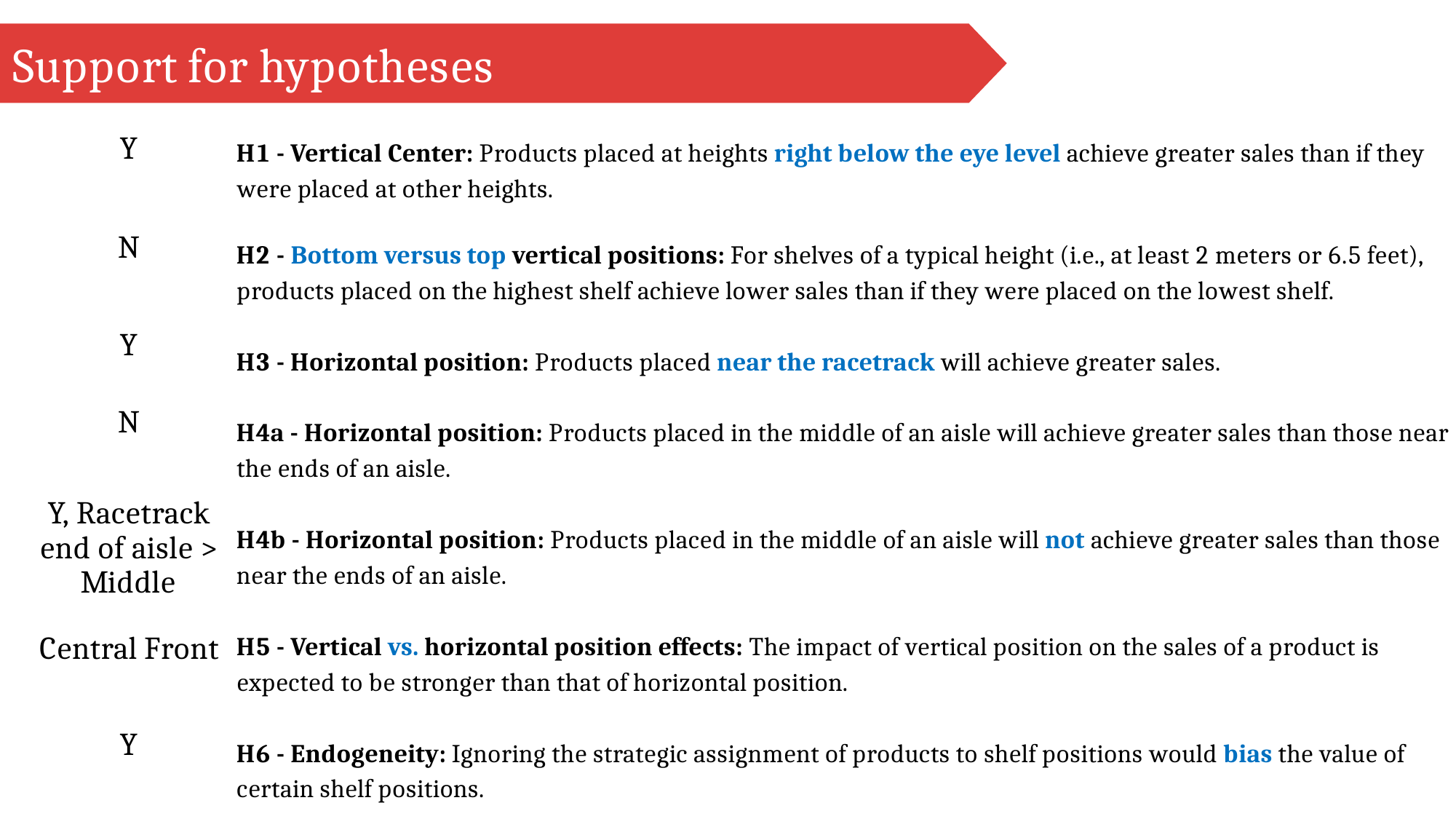

Support for hypotheses
Y

N

Y

N

Y, Racetrack end of aisle > Middle

Central Front

Y
H1 - Vertical Center: Products placed at heights right below the eye level achieve greater sales than if they were placed at other heights.
H2 - Bottom versus top vertical positions: For shelves of a typical height (i.e., at least 2 meters or 6.5 feet), products placed on the highest shelf achieve lower sales than if they were placed on the lowest shelf.

H3 - Horizontal position: Products placed near the racetrack will achieve greater sales.

H4a - Horizontal position: Products placed in the middle of an aisle will achieve greater sales than those near the ends of an aisle.

H4b - Horizontal position: Products placed in the middle of an aisle will not achieve greater sales than those near the ends of an aisle.

H5 - Vertical vs. horizontal position effects: The impact of vertical position on the sales of a product is expected to be stronger than that of horizontal position.

H6 - Endogeneity: Ignoring the strategic assignment of products to shelf positions would bias the value of certain shelf positions.